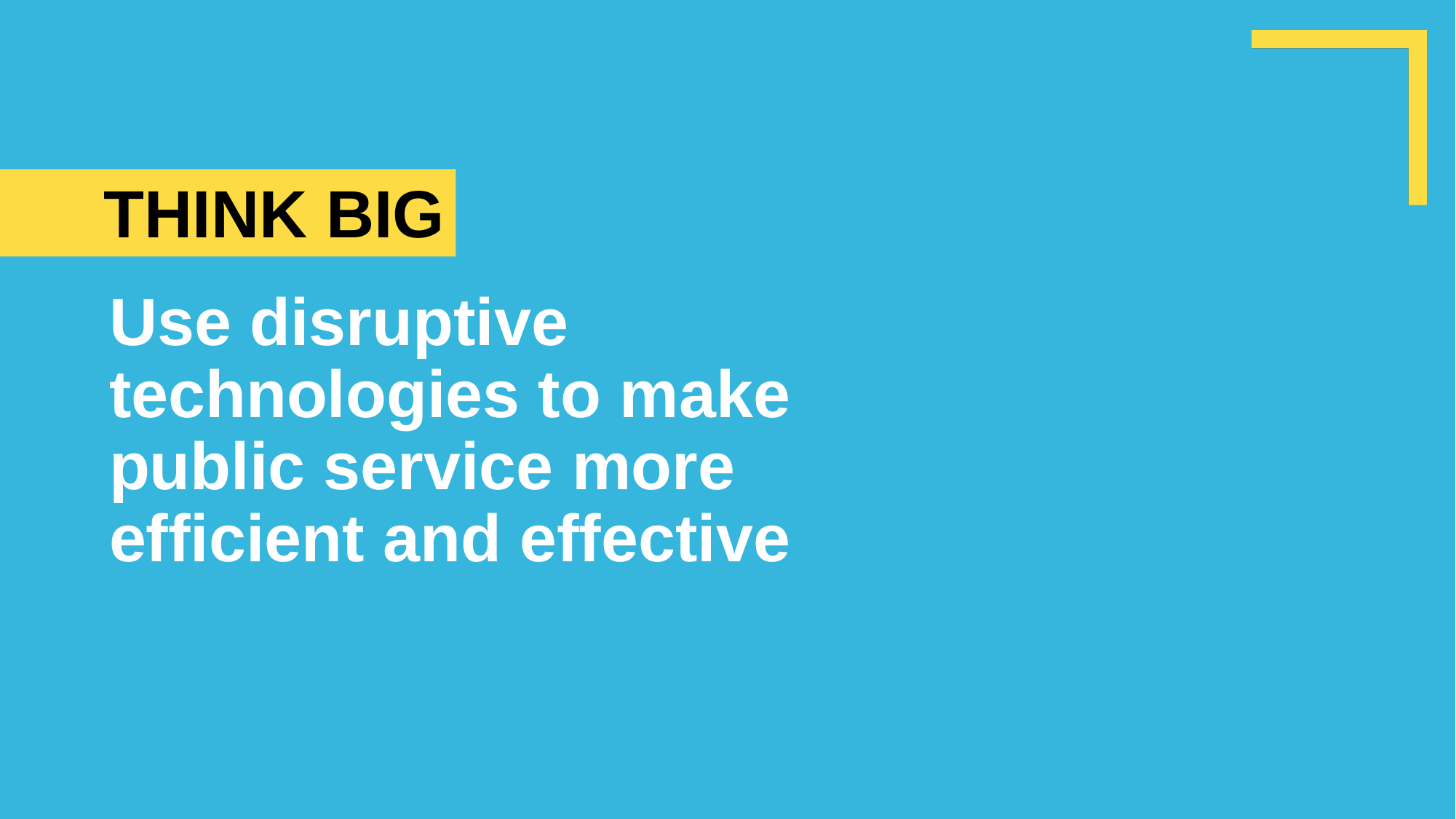

Think Big

Use disruptive technologies to make public service more efficient and effective